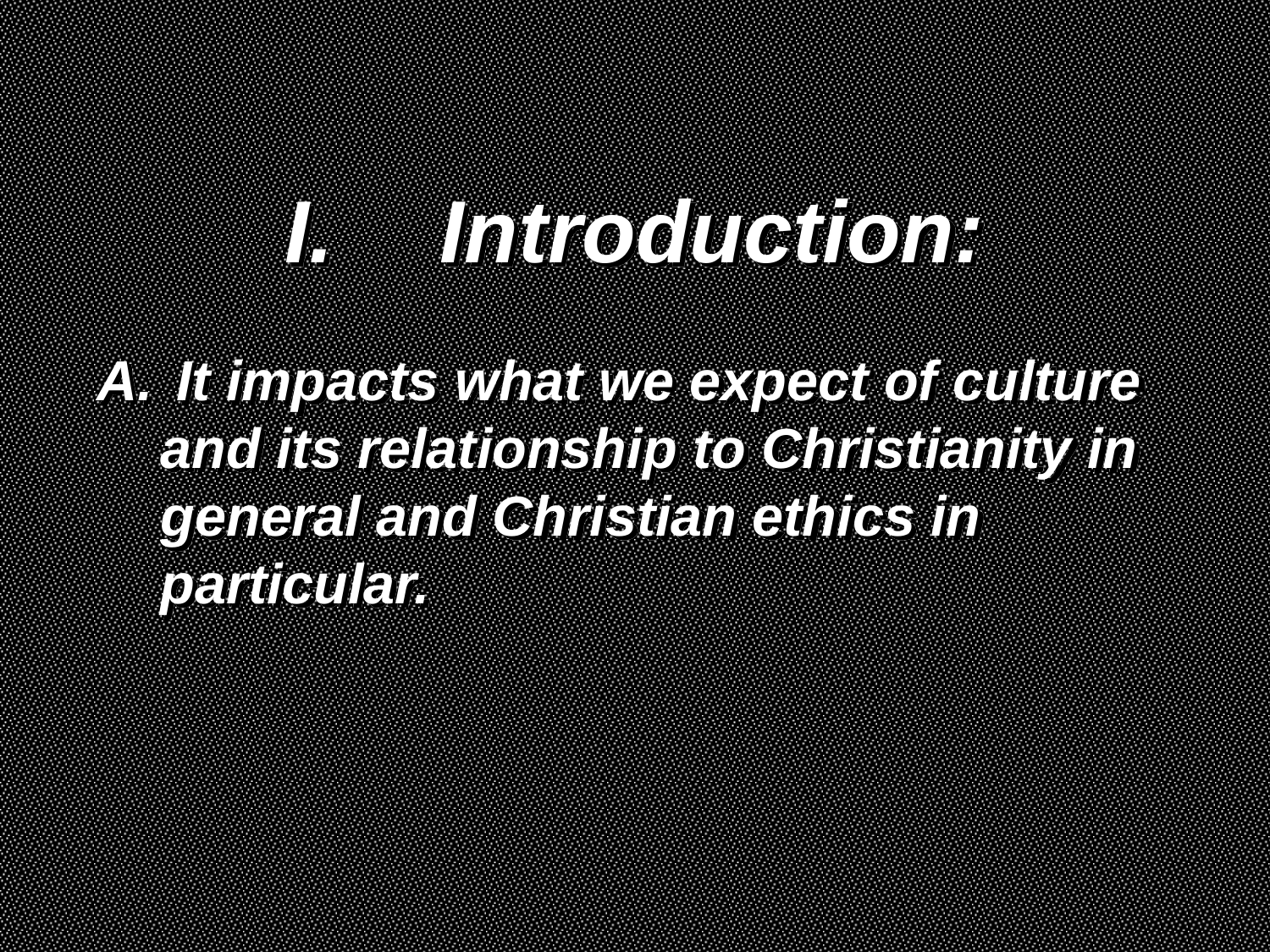

Introduction:

 It impacts what we expect of culture and its relationship to Christianity in general and Christian ethics in particular.